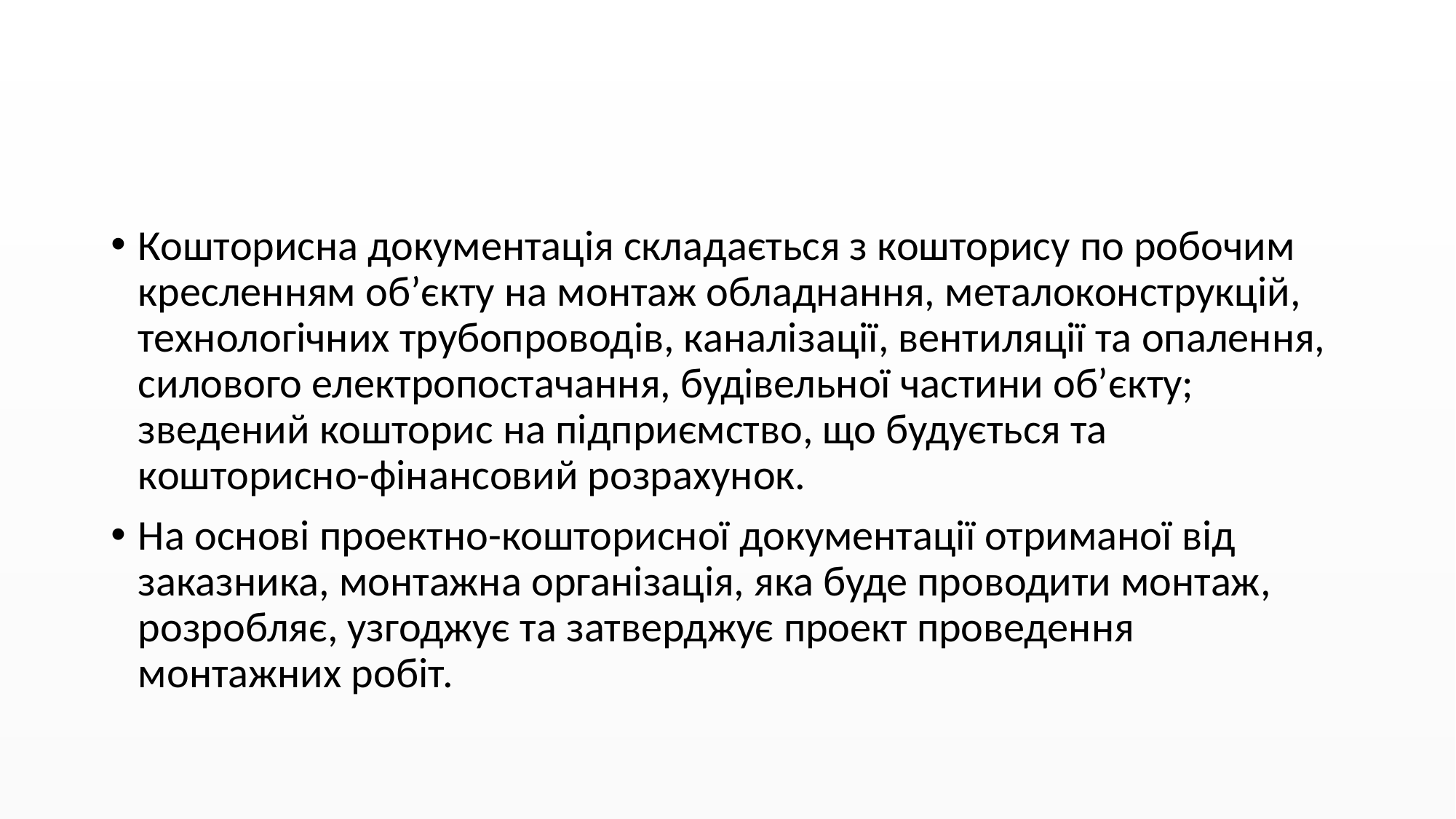

#
Кошторисна документація складається з кошторису по робочим кресленням об’єкту на монтаж обладнання, металоконструкцій, технологічних трубопроводів, каналізації, вентиляції та опалення, силового електропостачання, будівельної частини об’єкту; зведений кошторис на підприємство, що будується та кошторисно-фінансовий розрахунок.
На основі проектно-кошторисної документації отриманої від заказника, монтажна організація, яка буде проводити монтаж, розробляє, узгоджує та затверджує проект проведення монтажних робіт.